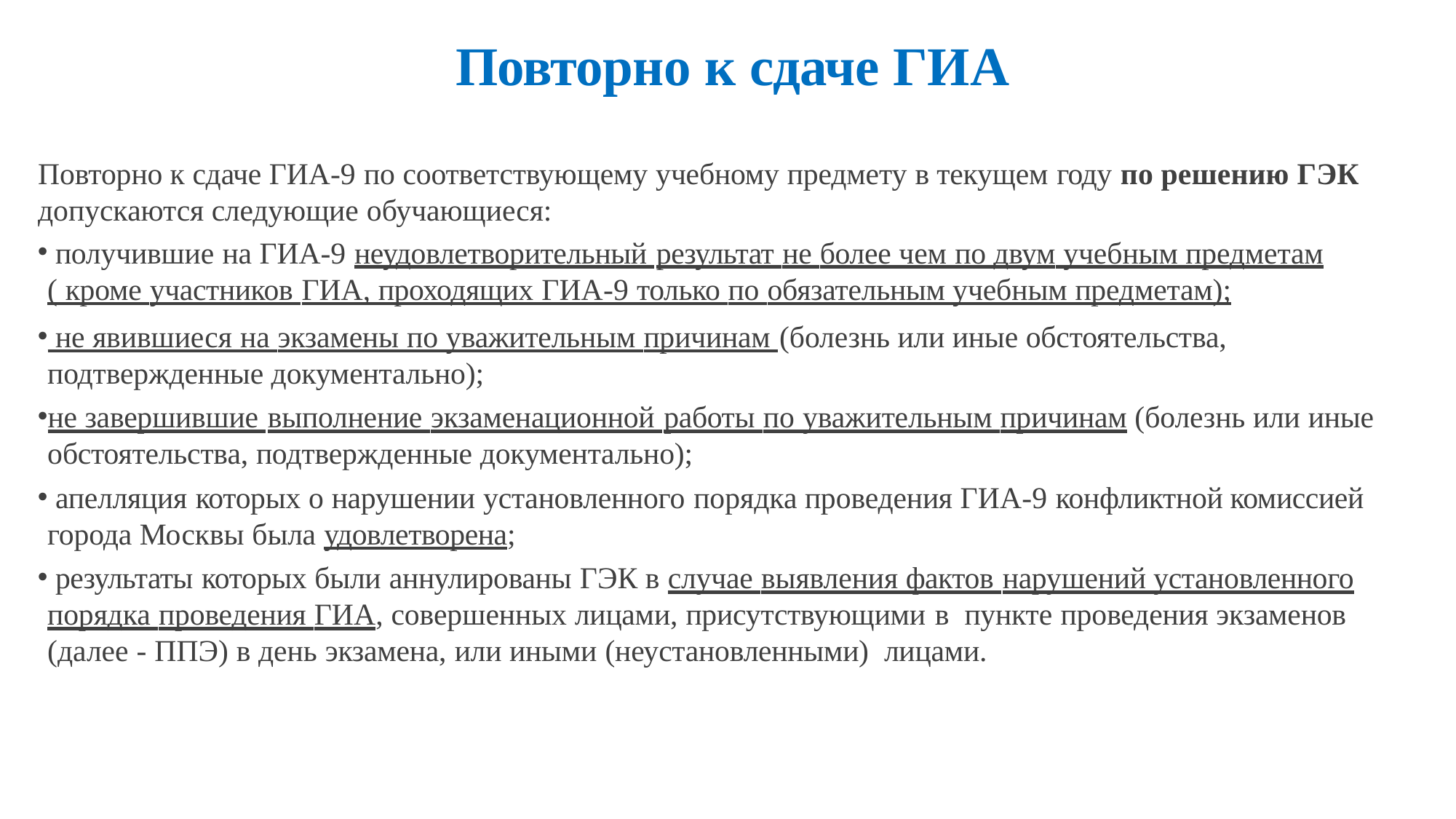

# Повторно к сдаче ГИА
Повторно к сдаче ГИА-9 по соответствующему учебному предмету в текущем году по решению ГЭК допускаются следующие обучающиеся:
 получившие на ГИА-9 неудовлетворительный результат не более чем по двум учебным предметам ( кроме участников ГИА, проходящих ГИА-9 только по обязательным учебным предметам);
 не явившиеся на экзамены по уважительным причинам (болезнь или иные обстоятельства, подтвержденные документально);
не завершившие выполнение экзаменационной работы по уважительным причинам (болезнь или иные обстоятельства, подтвержденные документально);
 апелляция которых о нарушении установленного порядка проведения ГИА-9 конфликтной комиссией города Москвы была удовлетворена;
 результаты которых были аннулированы ГЭК в случае выявления фактов нарушений установленного порядка проведения ГИА, совершенных лицами, присутствующими в  пункте проведения экзаменов (далее - ППЭ) в день экзамена, или иными (неустановленными)  лицами.